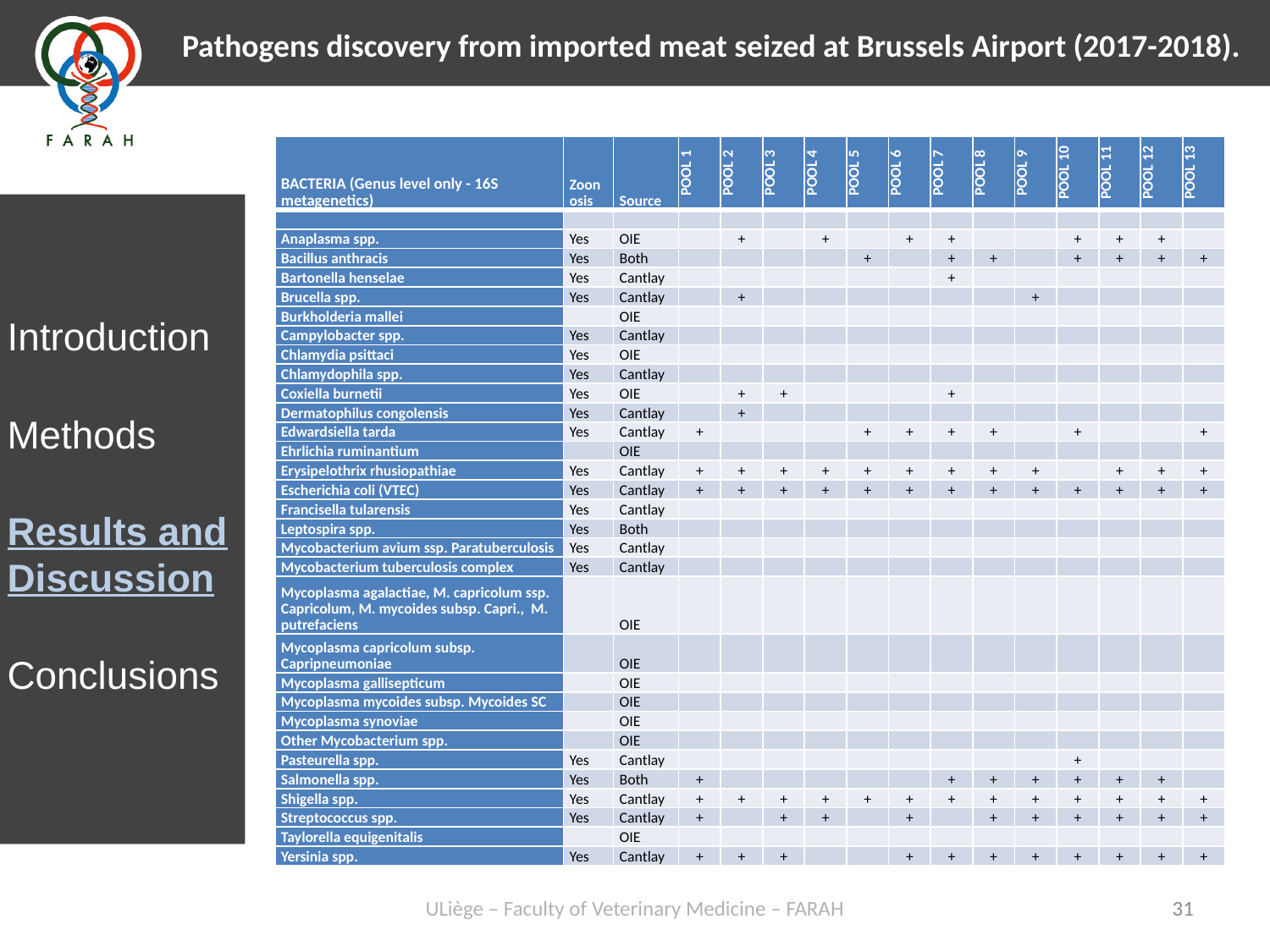

| BACTERIA (Genus level only - 16S metagenetics) | Zoonosis | Source | POOL 1 | POOL 2 | POOL 3 | POOL 4 | POOL 5 | POOL 6 | POOL 7 | POOL 8 | POOL 9 | POOL 10 | POOL 11 | POOL 12 | POOL 13 |
| --- | --- | --- | --- | --- | --- | --- | --- | --- | --- | --- | --- | --- | --- | --- | --- |
|  |  |  |  |  |  |  |  |  |  |  |  |  |  |  |  |
| Anaplasma spp. | Yes | OIE |  | + |  | + |  | + | + |  |  | + | + | + |  |
| Bacillus anthracis | Yes | Both |  |  |  |  | + |  | + | + |  | + | + | + | + |
| Bartonella henselae | Yes | Cantlay |  |  |  |  |  |  | + |  |  |  |  |  |  |
| Brucella spp. | Yes | Cantlay |  | + |  |  |  |  |  |  | + |  |  |  |  |
| Burkholderia mallei |  | OIE |  |  |  |  |  |  |  |  |  |  |  |  |  |
| Campylobacter spp. | Yes | Cantlay |  |  |  |  |  |  |  |  |  |  |  |  |  |
| Chlamydia psittaci | Yes | OIE |  |  |  |  |  |  |  |  |  |  |  |  |  |
| Chlamydophila spp. | Yes | Cantlay |  |  |  |  |  |  |  |  |  |  |  |  |  |
| Coxiella burnetii | Yes | OIE |  | + | + |  |  |  | + |  |  |  |  |  |  |
| Dermatophilus congolensis | Yes | Cantlay |  | + |  |  |  |  |  |  |  |  |  |  |  |
| Edwardsiella tarda | Yes | Cantlay | + |  |  |  | + | + | + | + |  | + |  |  | + |
| Ehrlichia ruminantium |  | OIE |  |  |  |  |  |  |  |  |  |  |  |  |  |
| Erysipelothrix rhusiopathiae | Yes | Cantlay | + | + | + | + | + | + | + | + | + |  | + | + | + |
| Escherichia coli (VTEC) | Yes | Cantlay | + | + | + | + | + | + | + | + | + | + | + | + | + |
| Francisella tularensis | Yes | Cantlay |  |  |  |  |  |  |  |  |  |  |  |  |  |
| Leptospira spp. | Yes | Both |  |  |  |  |  |  |  |  |  |  |  |  |  |
| Mycobacterium avium ssp. Paratuberculosis | Yes | Cantlay |  |  |  |  |  |  |  |  |  |  |  |  |  |
| Mycobacterium tuberculosis complex | Yes | Cantlay |  |  |  |  |  |  |  |  |  |  |  |  |  |
| Mycoplasma agalactiae, M. capricolum ssp. Capricolum, M. mycoides subsp. Capri., M. putrefaciens |  | OIE |  |  |  |  |  |  |  |  |  |  |  |  |  |
| Mycoplasma capricolum subsp. Capripneumoniae |  | OIE |  |  |  |  |  |  |  |  |  |  |  |  |  |
| Mycoplasma gallisepticum |  | OIE |  |  |  |  |  |  |  |  |  |  |  |  |  |
| Mycoplasma mycoides subsp. Mycoides SC |  | OIE |  |  |  |  |  |  |  |  |  |  |  |  |  |
| Mycoplasma synoviae |  | OIE |  |  |  |  |  |  |  |  |  |  |  |  |  |
| Other Mycobacterium spp. |  | OIE |  |  |  |  |  |  |  |  |  |  |  |  |  |
| Pasteurella spp. | Yes | Cantlay |  |  |  |  |  |  |  |  |  | + |  |  |  |
| Salmonella spp. | Yes | Both | + |  |  |  |  |  | + | + | + | + | + | + |  |
| Shigella spp. | Yes | Cantlay | + | + | + | + | + | + | + | + | + | + | + | + | + |
| Streptococcus spp. | Yes | Cantlay | + |  | + | + |  | + |  | + | + | + | + | + | + |
| Taylorella equigenitalis |  | OIE |  |  |  |  |  |  |  |  |  |  |  |  |  |
| Yersinia spp. | Yes | Cantlay | + | + | + |  |  | + | + | + | + | + | + | + | + |
Introduction

Methods

Results and Discussion

Conclusions

ULiège – Faculty of Veterinary Medicine – FARAH
31